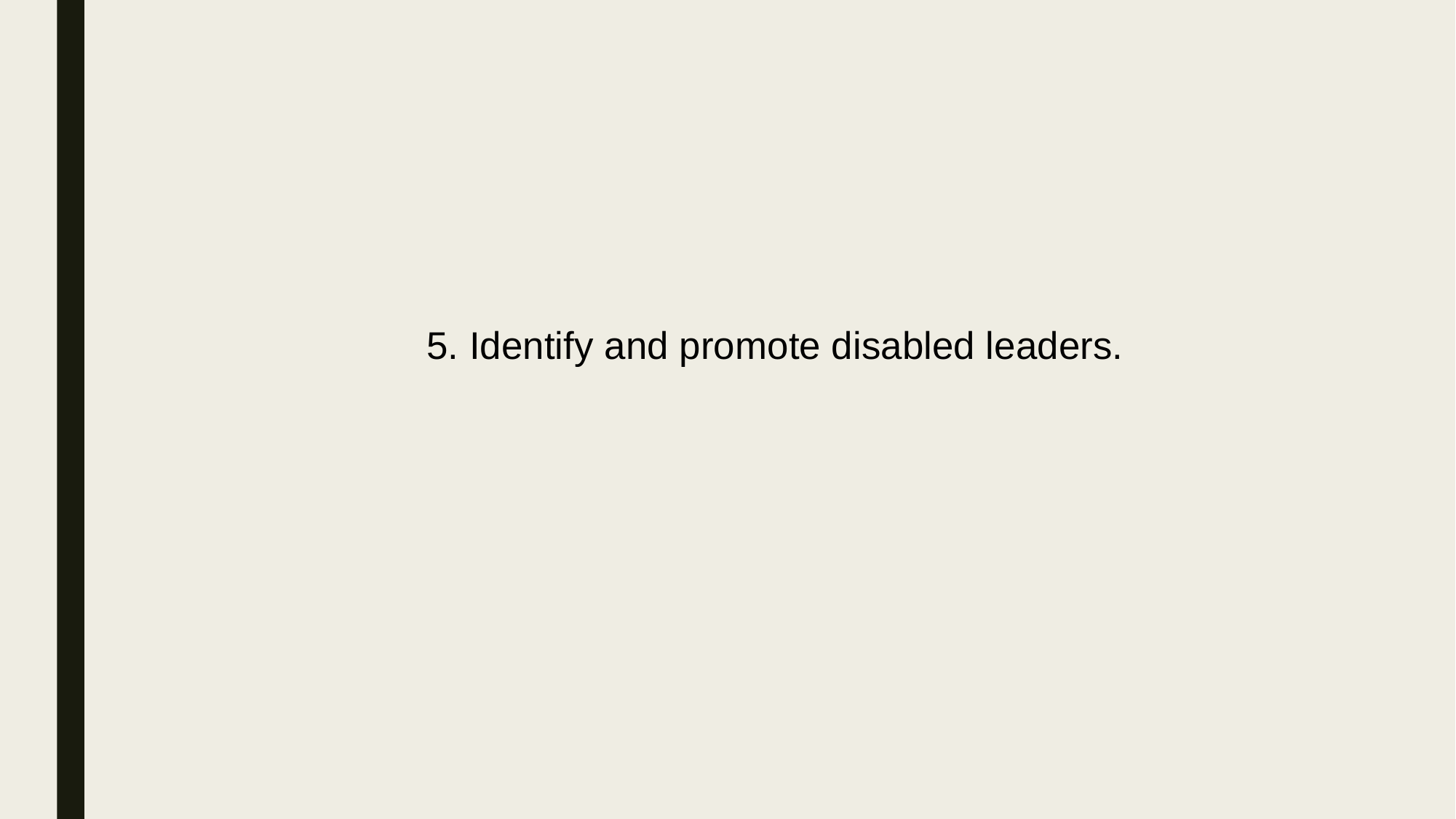

# 5. Identify and promote disabled leaders.